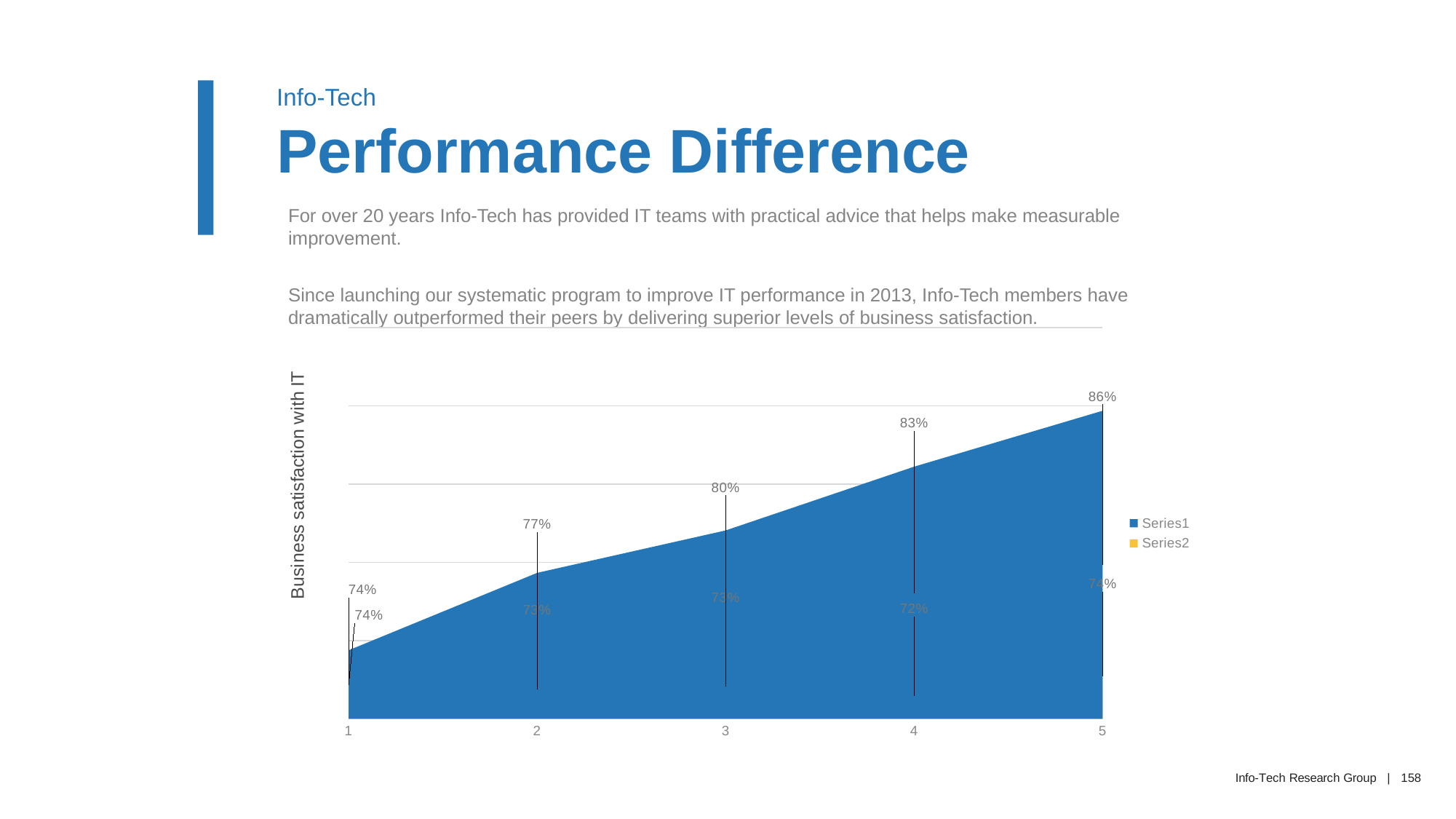

Info-Tech
Performance Difference
For over 20 years Info-Tech has provided IT teams with practical advice that helps make measurable improvement.

Since launching our systematic program to improve IT performance in 2013, Info-Tech members have dramatically outperformed their peers by delivering superior levels of business satisfaction.

### Chart

| Category |  |  |
|---|---|---|